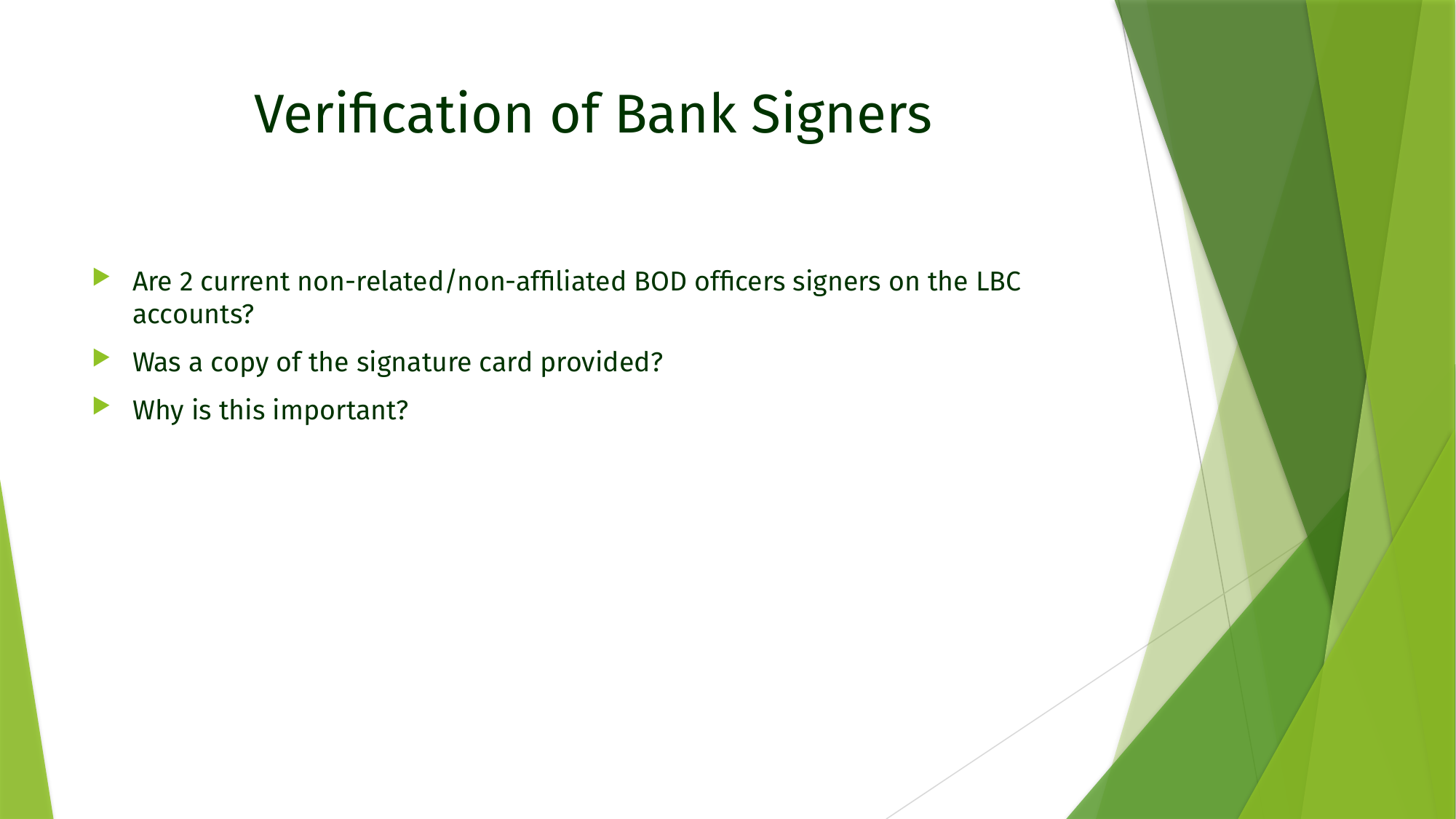

# Verification of Bank Signers
Are 2 current non-related/non-affiliated BOD officers signers on the LBC accounts?
Was a copy of the signature card provided?
Why is this important?